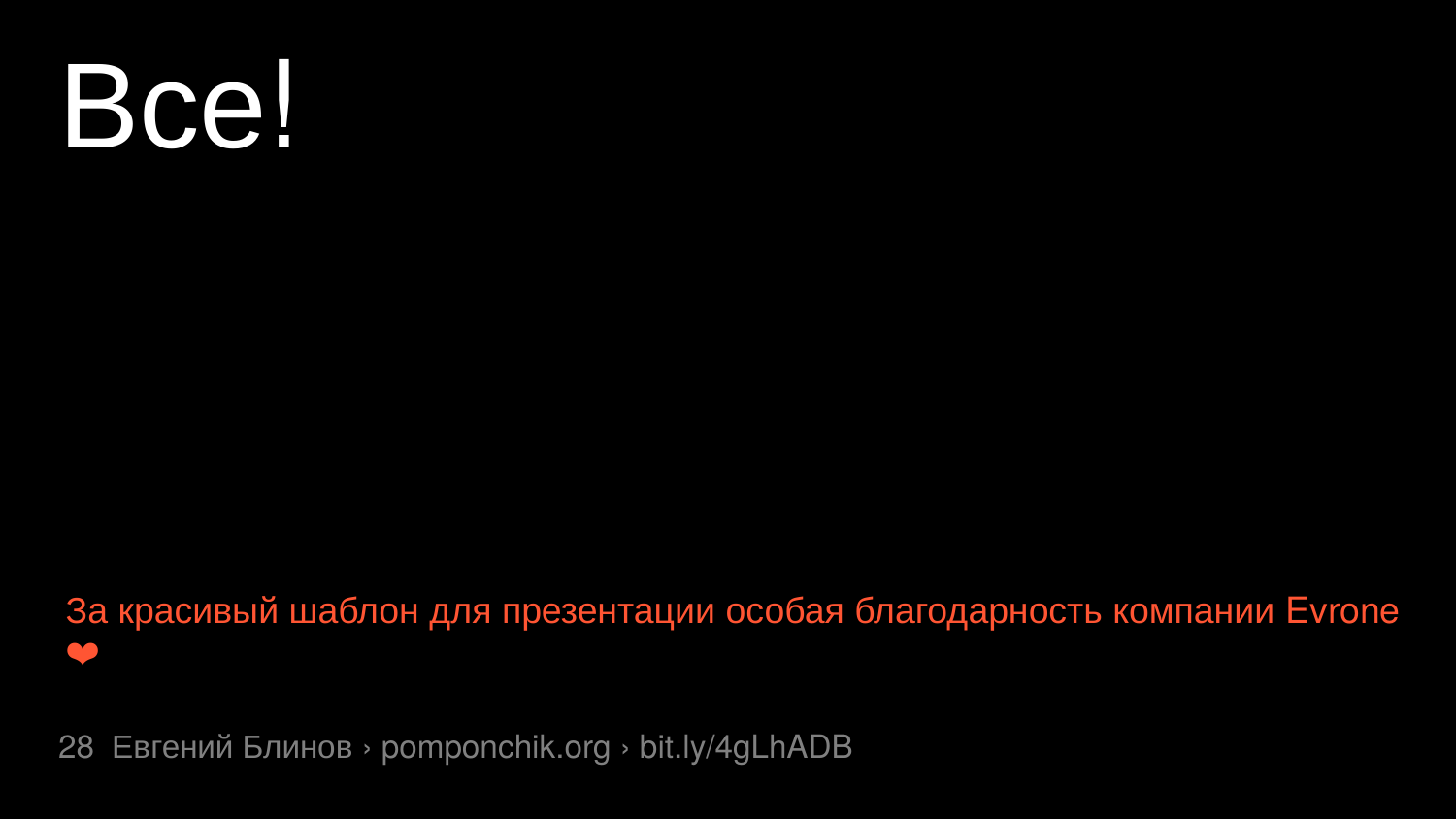

# Все!
За красивый шаблон для презентации особая благодарность компании Evrone ❤️